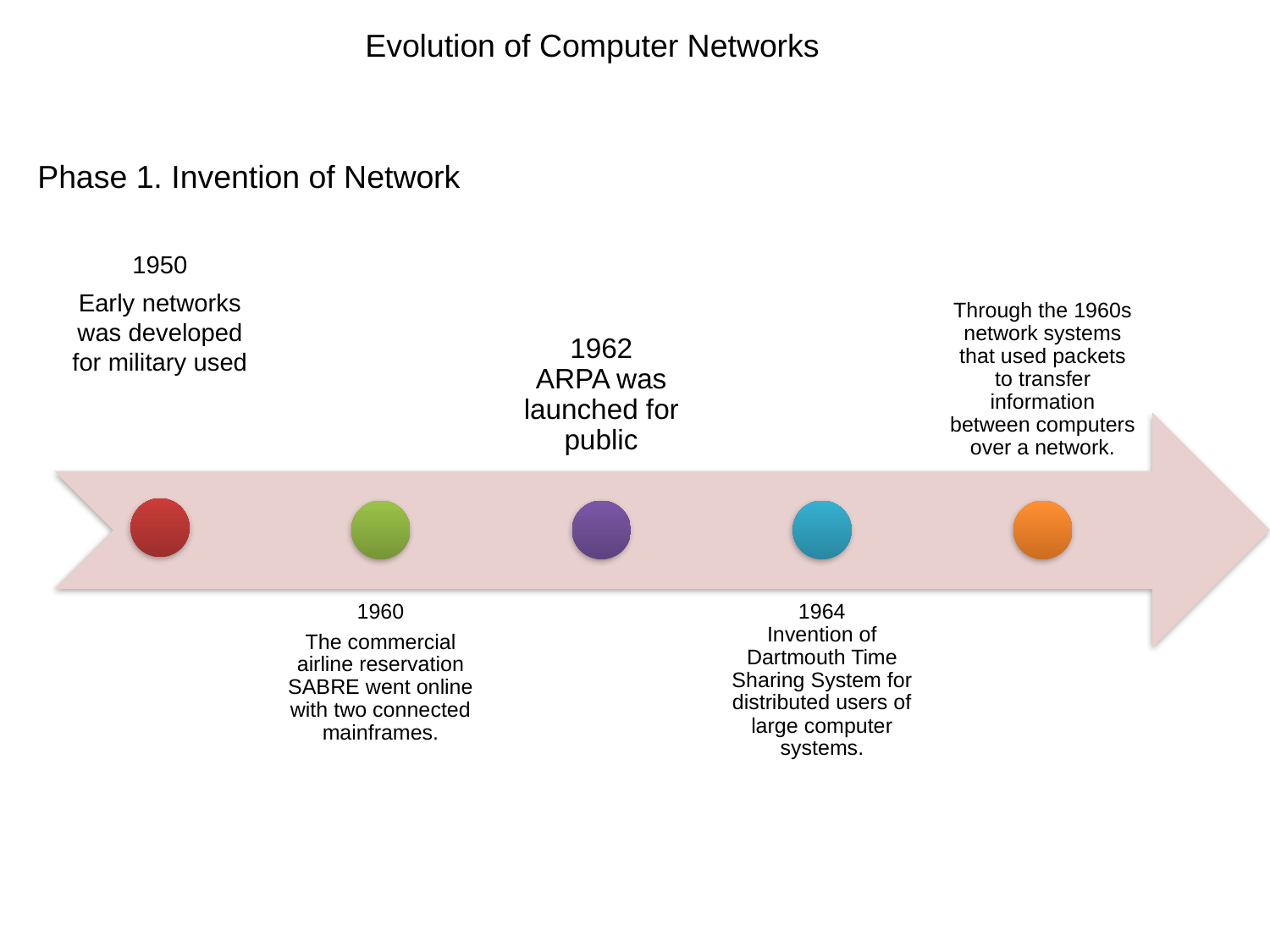

Evolution of Computer Networks
Phase 1. Invention of Network
1950
Early networks was developed for military used
1960
The commercial airline reservation SABRE went online with two connected mainframes.
1962
ARPA was launched for public
1964
Invention of Dartmouth Time Sharing System for distributed users of large computer systems.
Through the 1960s
network systems that used packets to transfer information between computers over a network.